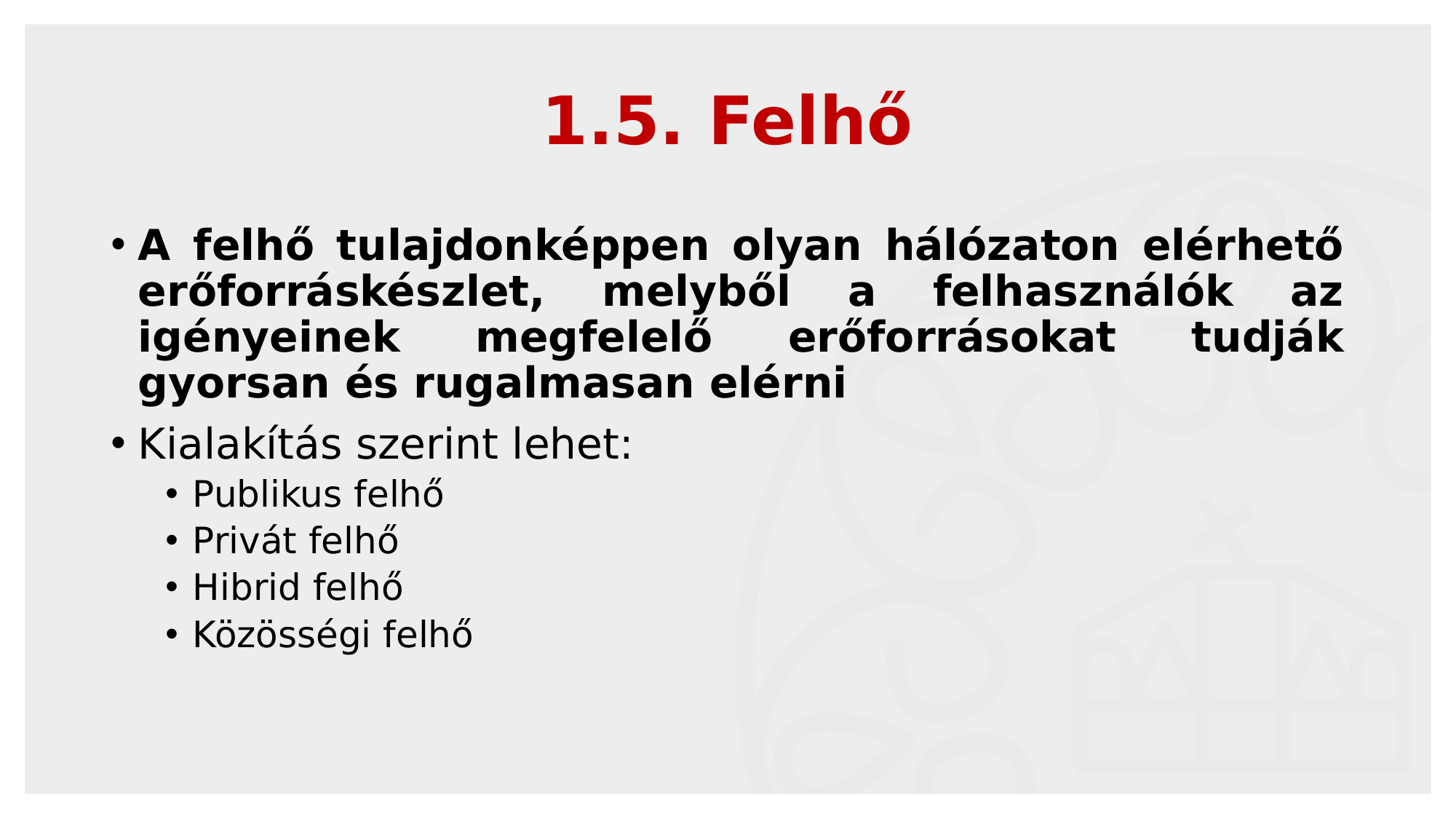

# 1.5. Felhő
A felhő tulajdonképpen olyan hálózaton elérhető erőforráskészlet, melyből a felhasználók az igényeinek megfelelő erőforrásokat tudják gyorsan és rugalmasan elérni
Kialakítás szerint lehet:
Publikus felhő
Privát felhő
Hibrid felhő
Közösségi felhő